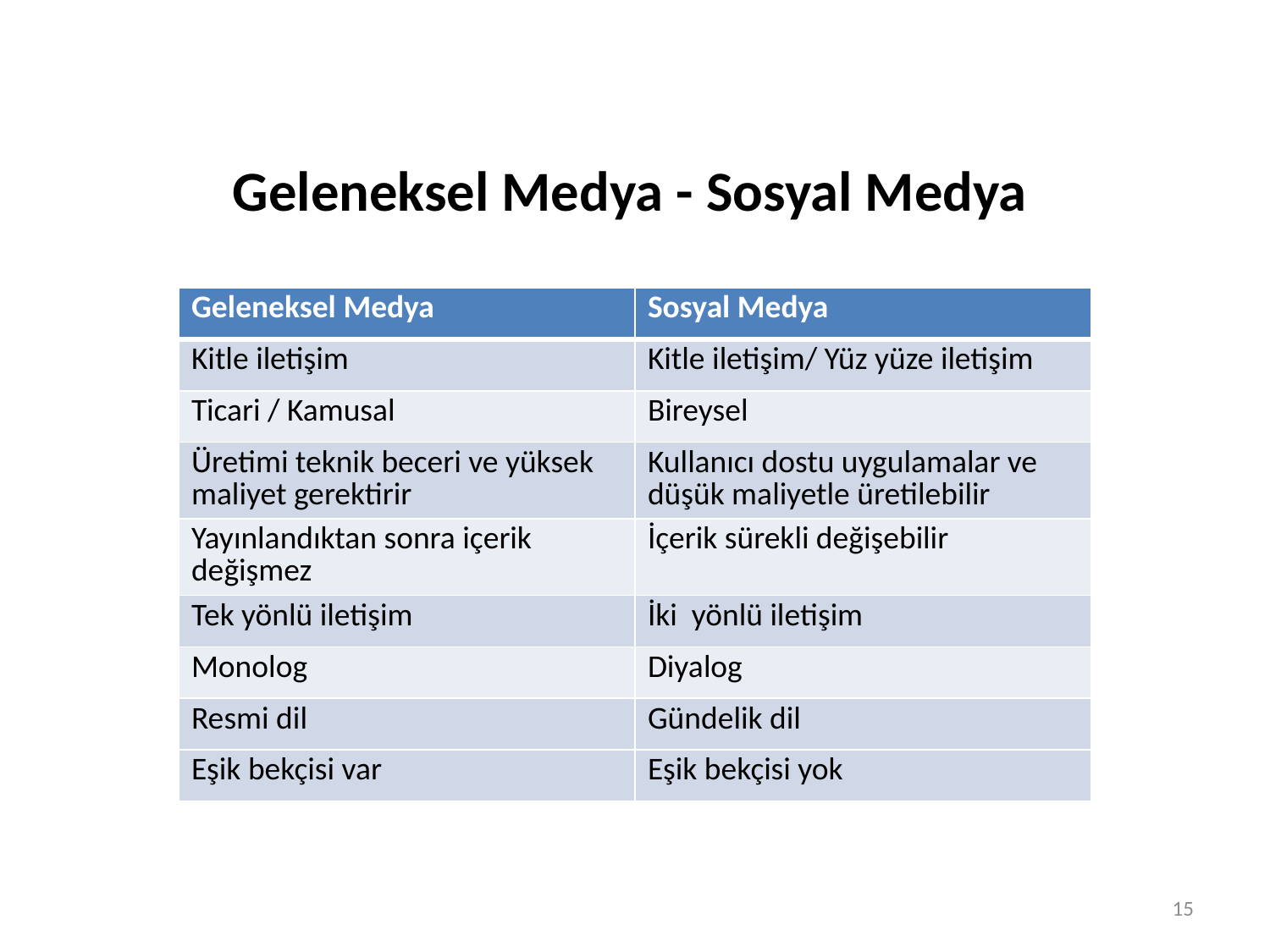

Geleneksel Medya - Sosyal Medya

| Geleneksel Medya | Sosyal Medya |
| --- | --- |
| Kitle iletişim | Kitle iletişim/ Yüz yüze iletişim |
| Ticari / Kamusal | Bireysel |
| Üretimi teknik beceri ve yüksek maliyet gerektirir | Kullanıcı dostu uygulamalar ve düşük maliyetle üretilebilir |
| Yayınlandıktan sonra içerik değişmez | İçerik sürekli değişebilir |
| Tek yönlü iletişim | İki yönlü iletişim |
| Monolog | Diyalog |
| Resmi dil | Gündelik dil |
| Eşik bekçisi var | Eşik bekçisi yok |
15